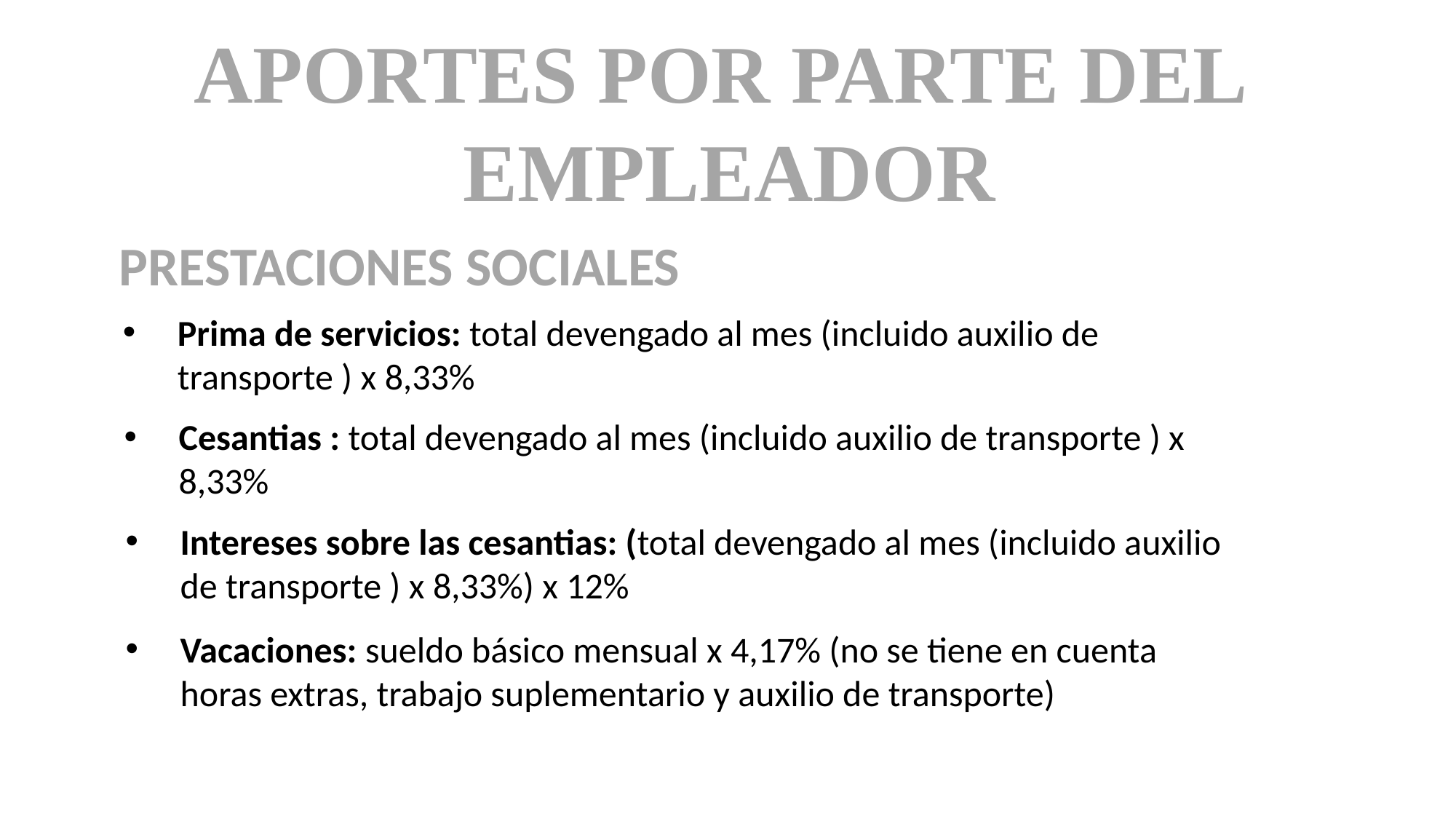

APORTES POR PARTE DEL
EMPLEADOR
PRESTACIONES SOCIALES
Prima de servicios: total devengado al mes (incluido auxilio de transporte ) x 8,33%
Cesantias : total devengado al mes (incluido auxilio de transporte ) x 8,33%
Intereses sobre las cesantias: (total devengado al mes (incluido auxilio de transporte ) x 8,33%) x 12%
Vacaciones: sueldo básico mensual x 4,17% (no se tiene en cuenta horas extras, trabajo suplementario y auxilio de transporte)